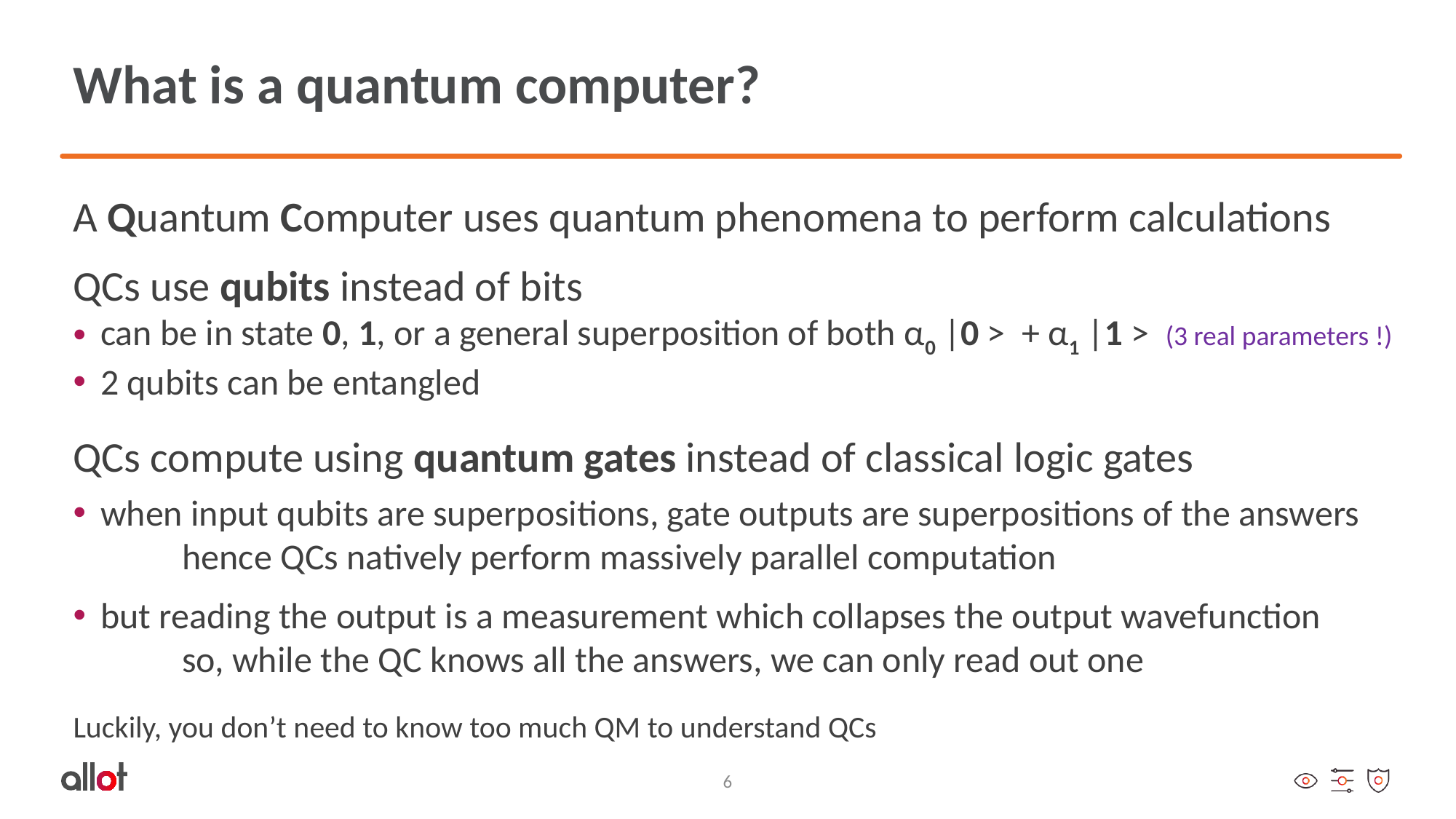

# What is a quantum computer?
A Quantum Computer uses quantum phenomena to perform calculations
QCs use qubits instead of bits
can be in state 0, 1, or a general superposition of both α0 |0 >  + α1 |1 >  (3 real parameters !)
2 qubits can be entangled
QCs compute using quantum gates instead of classical logic gates
when input qubits are superpositions, gate outputs are superpositions of the answers
	hence QCs natively perform massively parallel computation
but reading the output is a measurement which collapses the output wavefunction
	so, while the QC knows all the answers, we can only read out one
Luckily, you don’t need to know too much QM to understand QCs

6